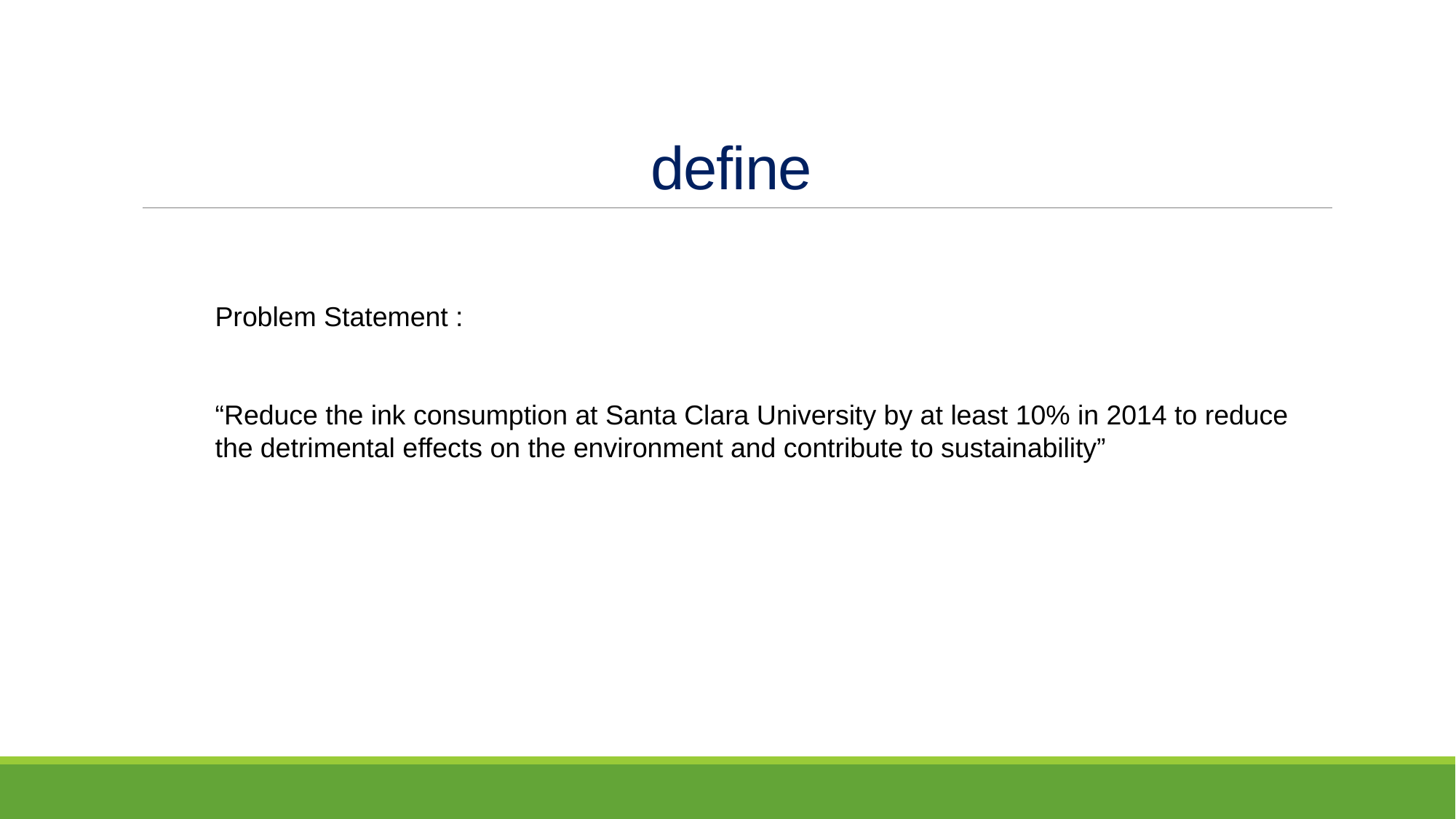

# define
Problem Statement :

“Reduce the ink consumption at Santa Clara University by at least 10% in 2014 to reduce the detrimental effects on the environment and contribute to sustainability”